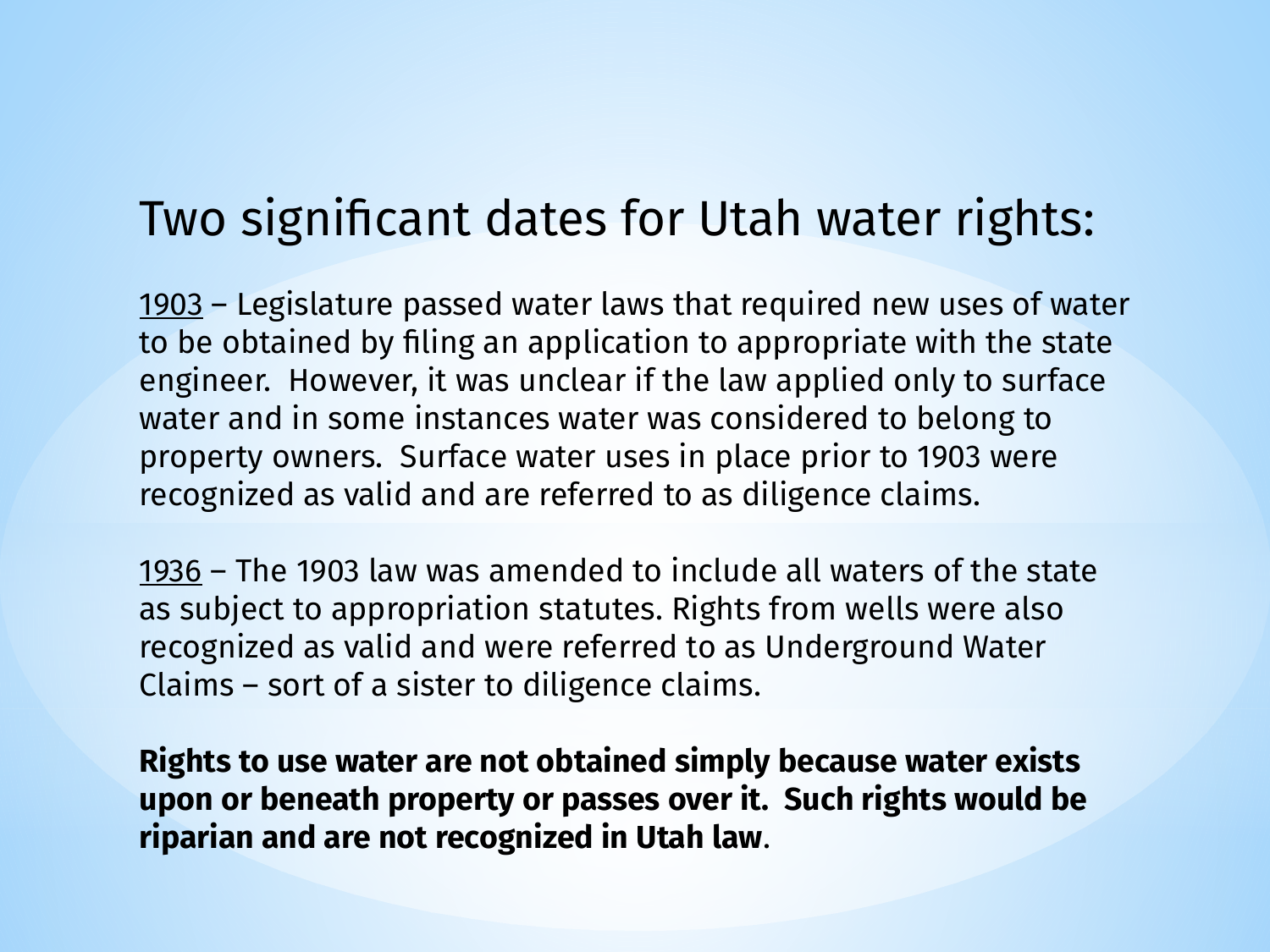

Two significant dates for Utah water rights:

1903 – Legislature passed water laws that required new uses of water to be obtained by filing an application to appropriate with the state engineer.  However, it was unclear if the law applied only to surface water and in some instances water was considered to belong to property owners.  Surface water uses in place prior to 1903 were recognized as valid and are referred to as diligence claims.

1936 – The 1903 law was amended to include all waters of the state as subject to appropriation statutes. Rights from wells were also recognized as valid and were referred to as Underground Water Claims – sort of a sister to diligence claims.

Rights to use water are not obtained simply because water exists upon or beneath property or passes over it.  Such rights would be riparian and are not recognized in Utah law.